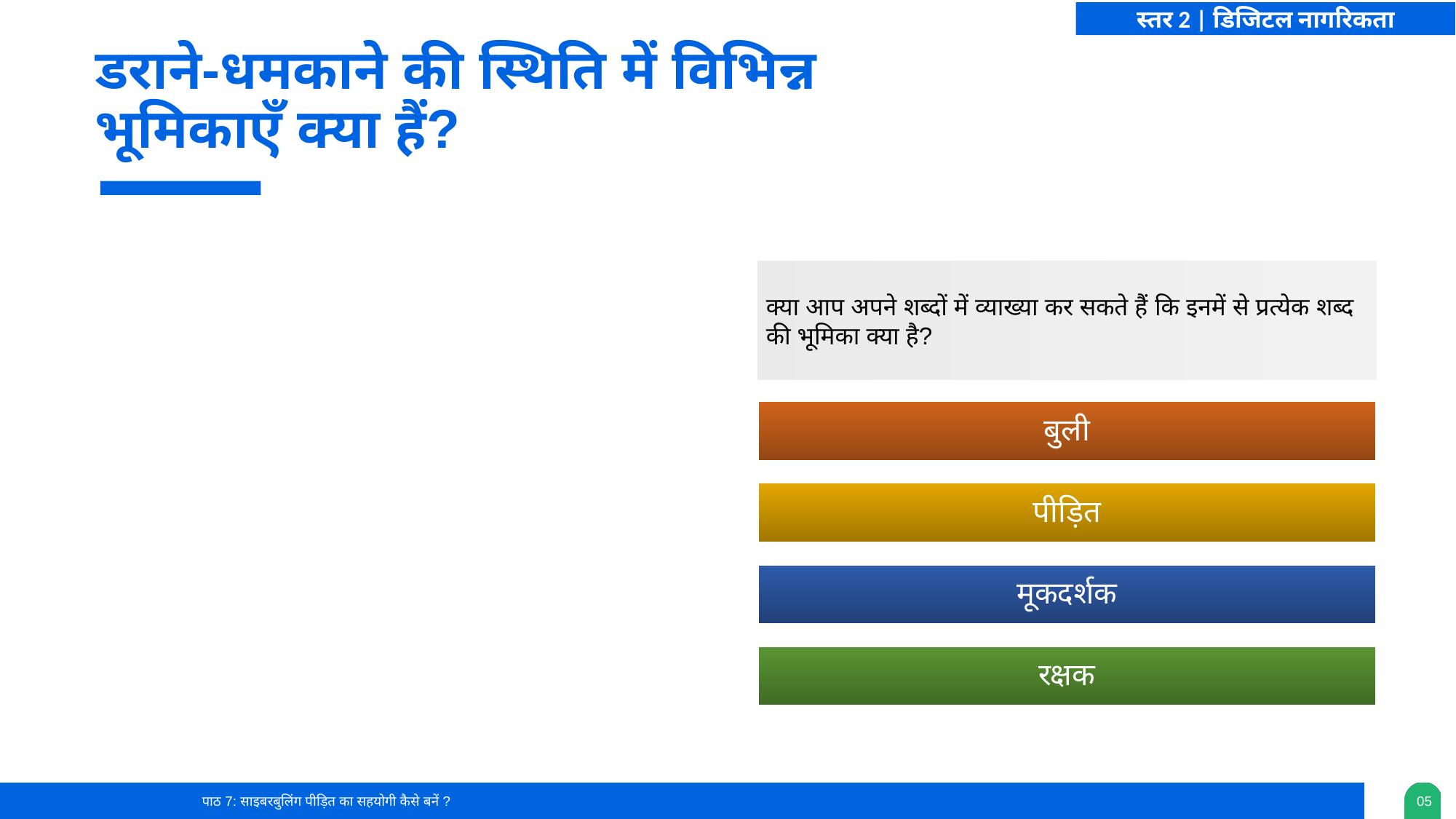

स्तर 2 | डिजिटल नागरिकता
डराने-धमकाने की स्थिति में विभिन्न भूमिकाएँ क्या हैं?

क्या आप अपने शब्दों में व्याख्या कर सकते हैं कि इनमें से प्रत्येक शब्द की भूमिका क्या है?
बुली
पीड़ित
मूकदर्शक
रक्षक
पाठ 7: साइबरबुलिंग पीड़ित का सहयोगी कैसे बनें ?
05